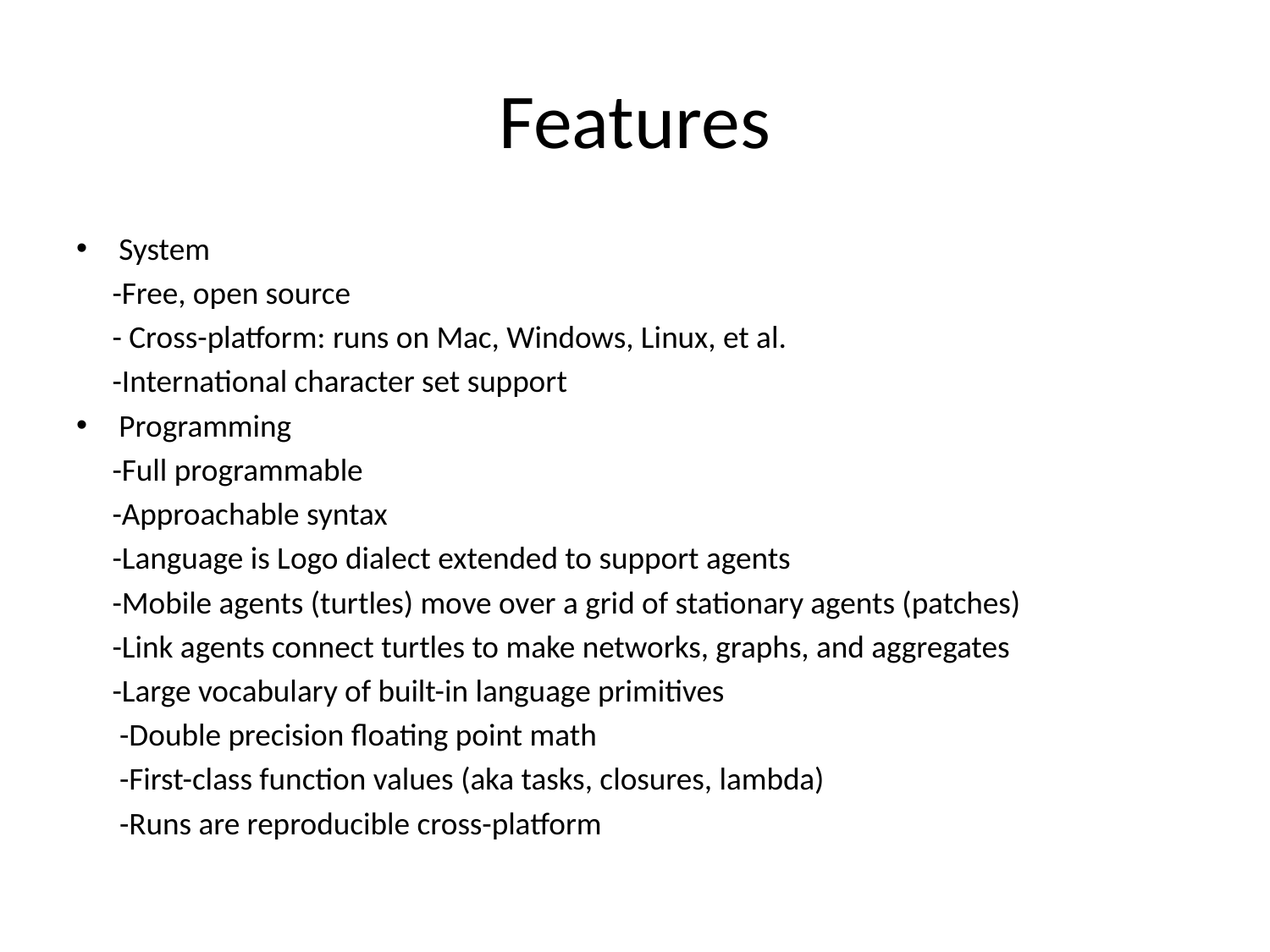

# Features
System
     -Free, open source
     - Cross-platform: runs on Mac, Windows, Linux, et al.
     -International character set support
Programming
     -Full programmable
     -Approachable syntax
     -Language is Logo dialect extended to support agents
     -Mobile agents (turtles) move over a grid of stationary agents (patches)
     -Link agents connect turtles to make networks, graphs, and aggregates
     -Large vocabulary of built-in language primitives
      -Double precision floating point math
      -First-class function values (aka tasks, closures, lambda)
      -Runs are reproducible cross-platform